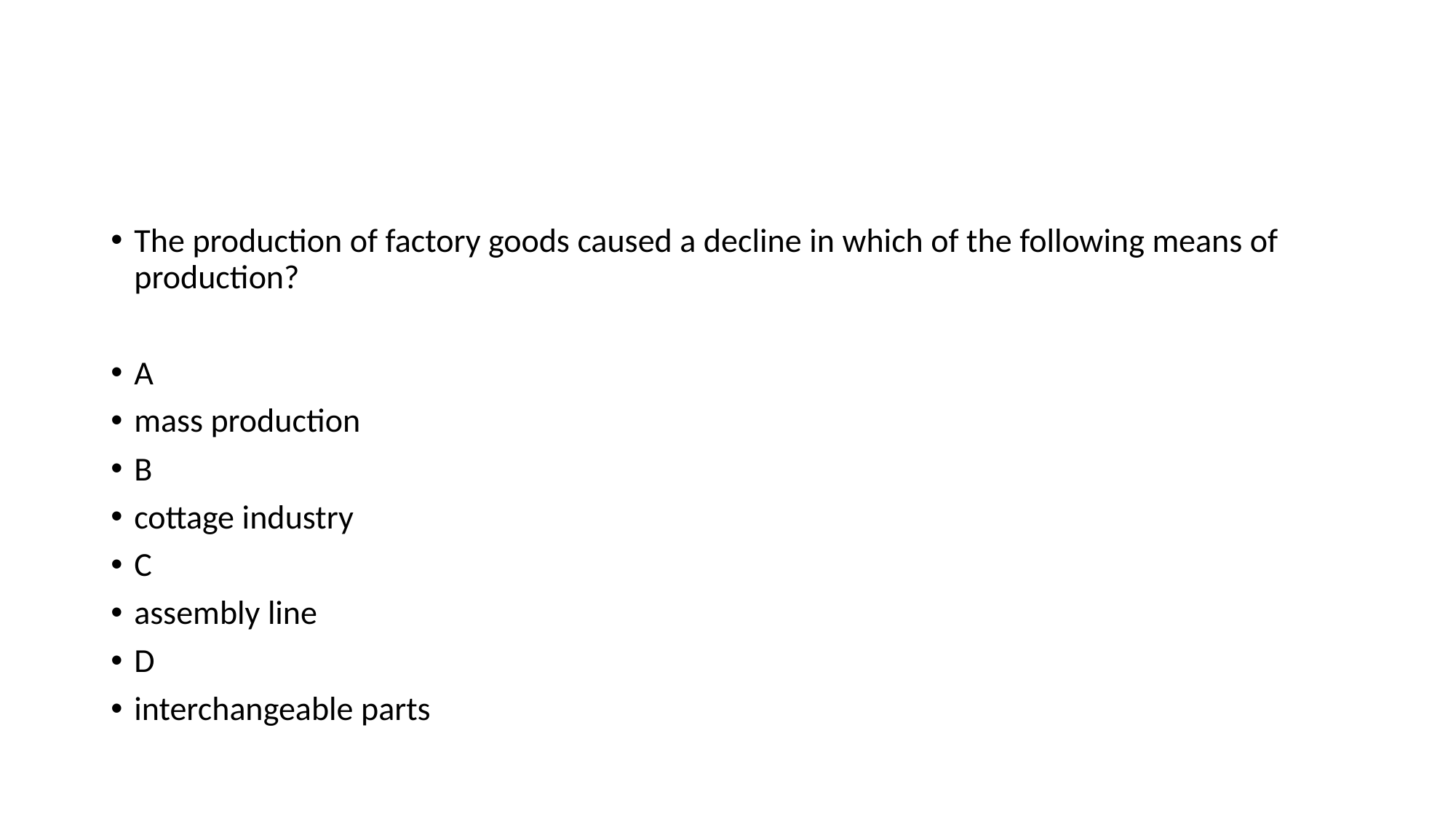

#
The production of factory goods caused a decline in which of the following means of production?

A
mass production
B
cottage industry
C
assembly line
D
interchangeable parts